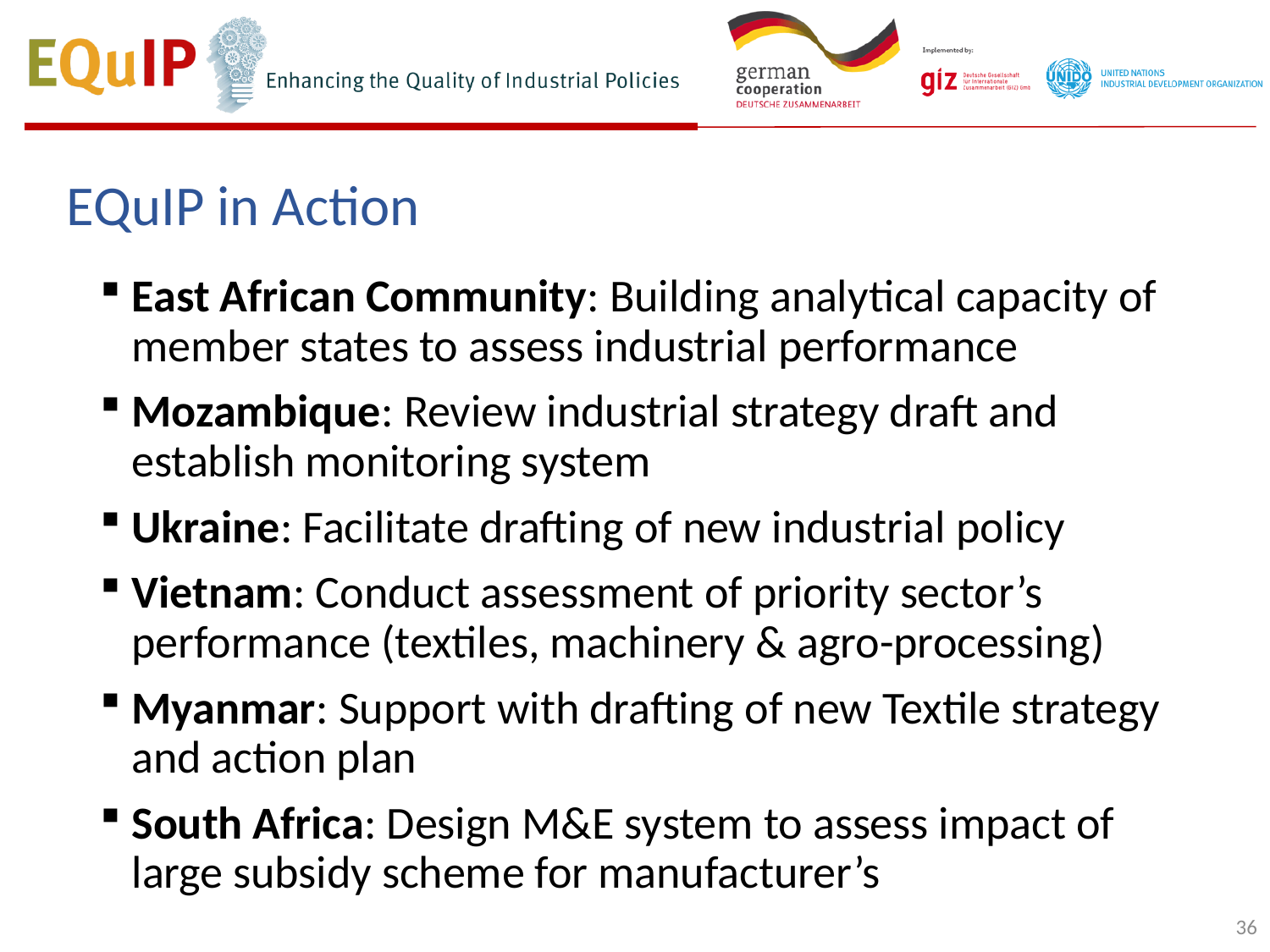

EQuIP in Action
East African Community: Building analytical capacity of member states to assess industrial performance
Mozambique: Review industrial strategy draft and establish monitoring system
Ukraine: Facilitate drafting of new industrial policy
Vietnam: Conduct assessment of priority sector’s performance (textiles, machinery & agro-processing)
Myanmar: Support with drafting of new Textile strategy and action plan
South Africa: Design M&E system to assess impact of large subsidy scheme for manufacturer’s

36